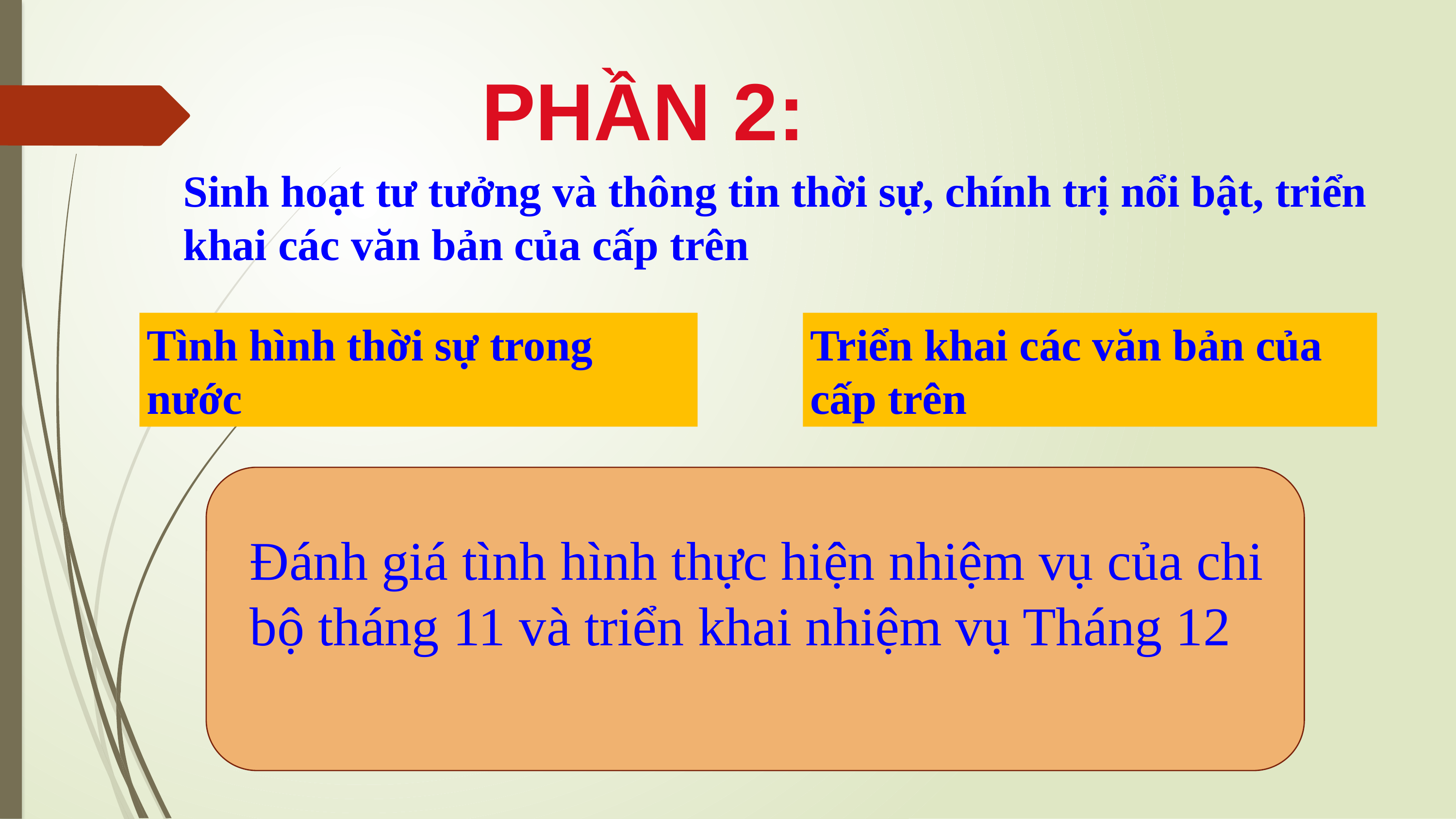

PHẦN 2:
Sinh hoạt tư tưởng và thông tin thời sự, chính trị nổi bật, triển khai các văn bản của cấp trên
Tình hình thời sự trong nước
Triển khai các văn bản của cấp trên

Đánh giá tình hình thực hiện nhiệm vụ của chi bộ tháng 11 và triển khai nhiệm vụ Tháng 12